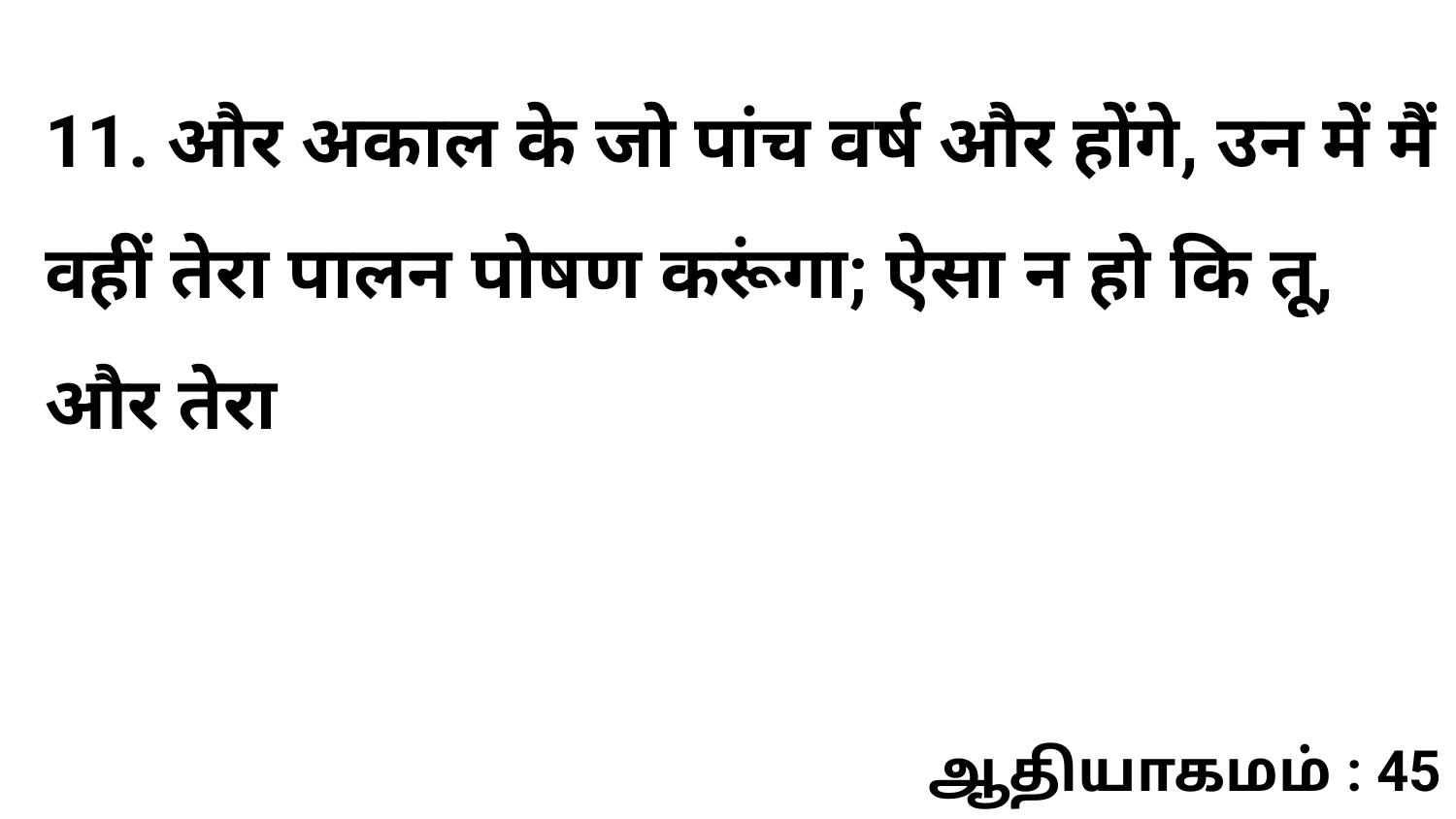

11. और अकाल के जो पांच वर्ष और होंगे, उन में मैं वहीं तेरा पालन पोषण करूंगा; ऐसा न हो कि तू, और तेरा
ஆதியாகமம் : 45